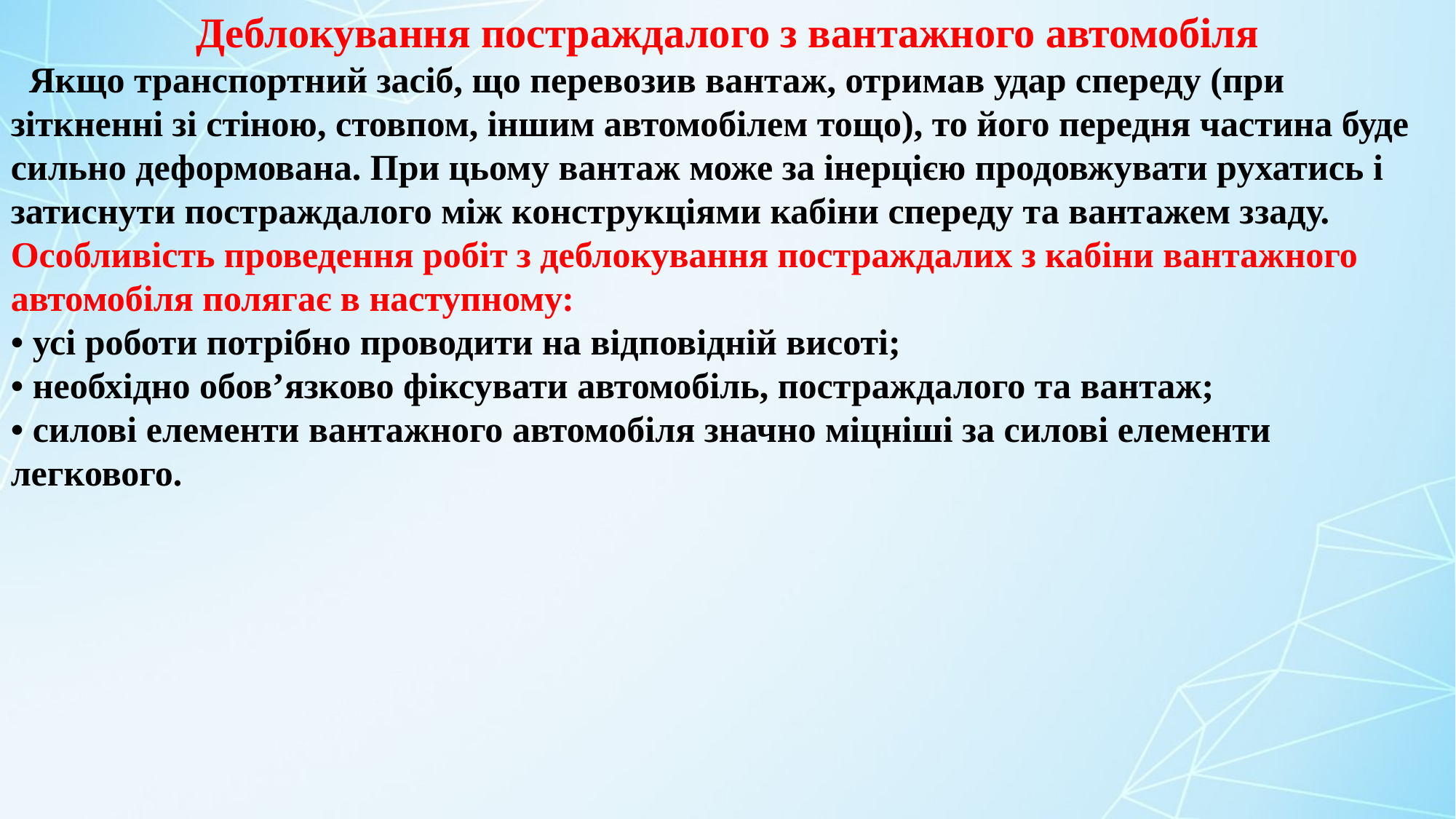

Деблокування постраждалого з вантажного автомобіля
  Якщо транспортний засіб, що перевозив вантаж, отримав удар спереду (при зіткненні зі стіною, стовпом, іншим автомобілем тощо), то його передня частина буде сильно деформована. При цьому вантаж може за інерцією продовжувати рухатись і затиснути постраждалого між конструкціями кабіни спереду та вантажем ззаду. Особливість проведення робіт з деблокування постраждалих з кабіни вантажного автомобіля полягає в наступному:
• усі роботи потрібно проводити на відповідній висоті;
• необхідно обов’язково фіксувати автомобіль, постраждалого та вантаж;
• силові елементи вантажного автомобіля значно міцніші за силові елементи легкового.